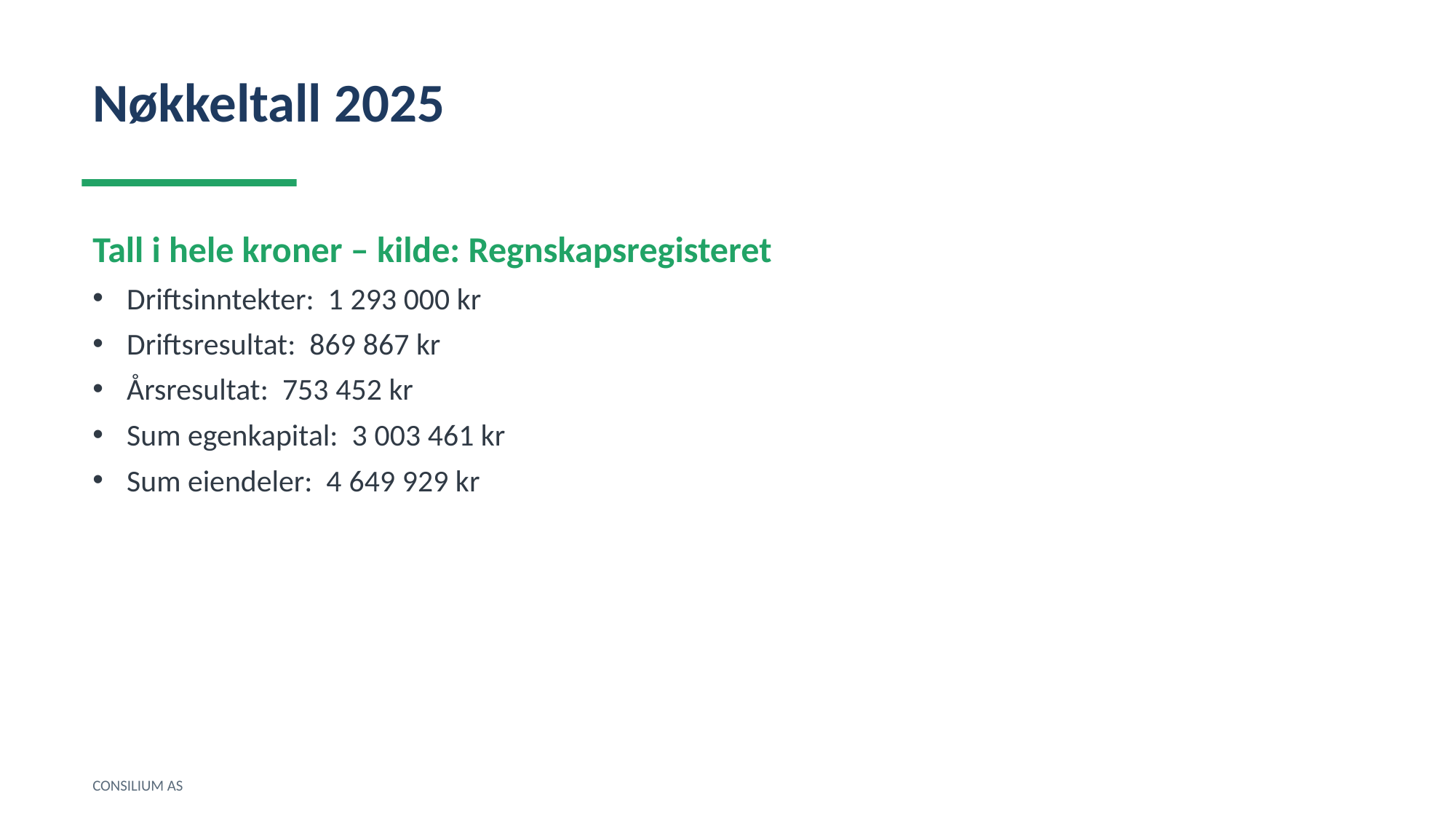

Nøkkeltall 2025

Tall i hele kroner – kilde: Regnskapsregisteret
Driftsinntekter:  1 293 000 kr
Driftsresultat:  869 867 kr
Årsresultat:  753 452 kr
Sum egenkapital:  3 003 461 kr
Sum eiendeler:  4 649 929 kr
CONSILIUM AS